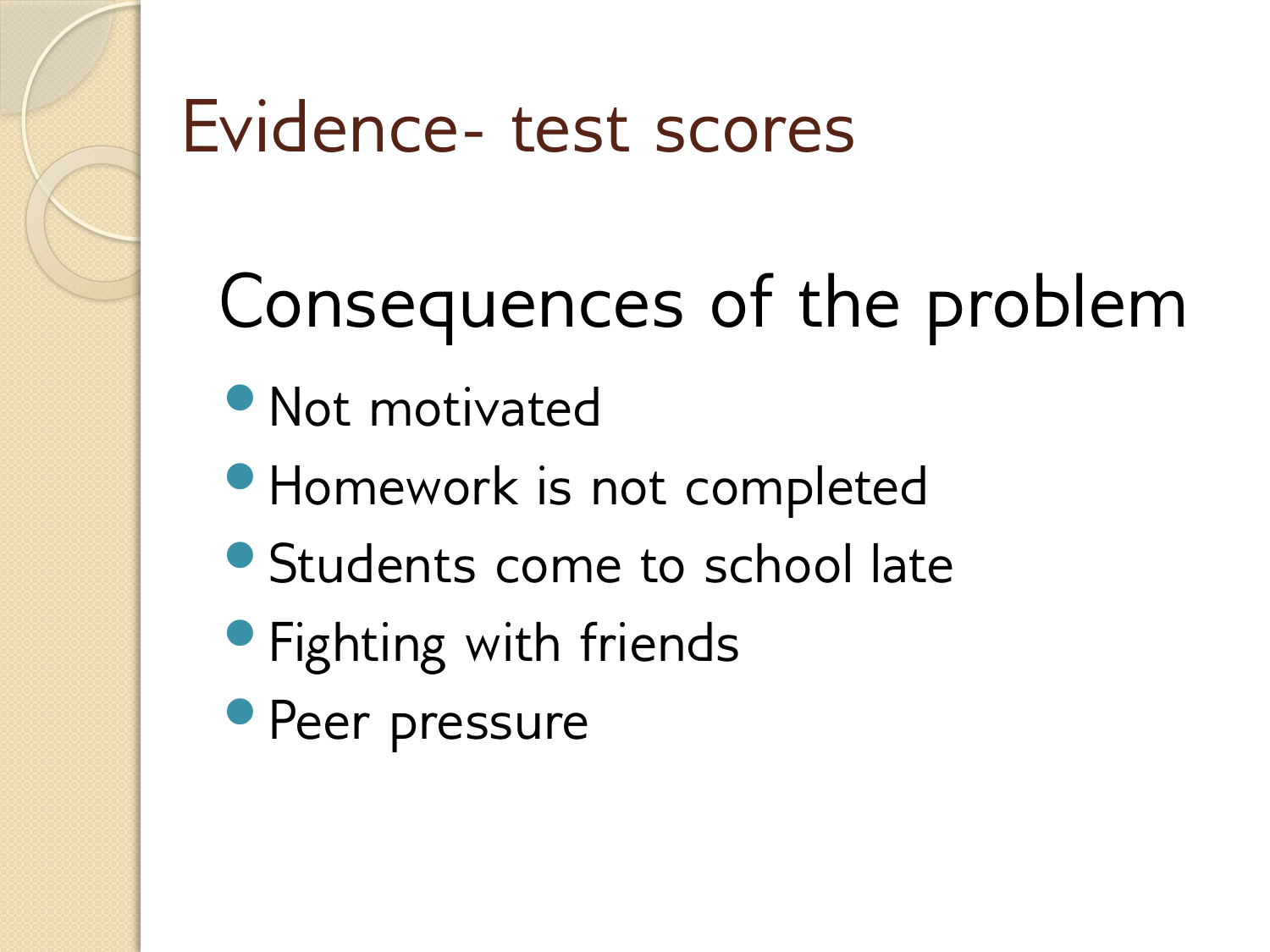

# Evidence- test scores
Consequences of the problem

Not motivated
Homework is not completed
Students come to school late
Fighting with friends
Peer pressure